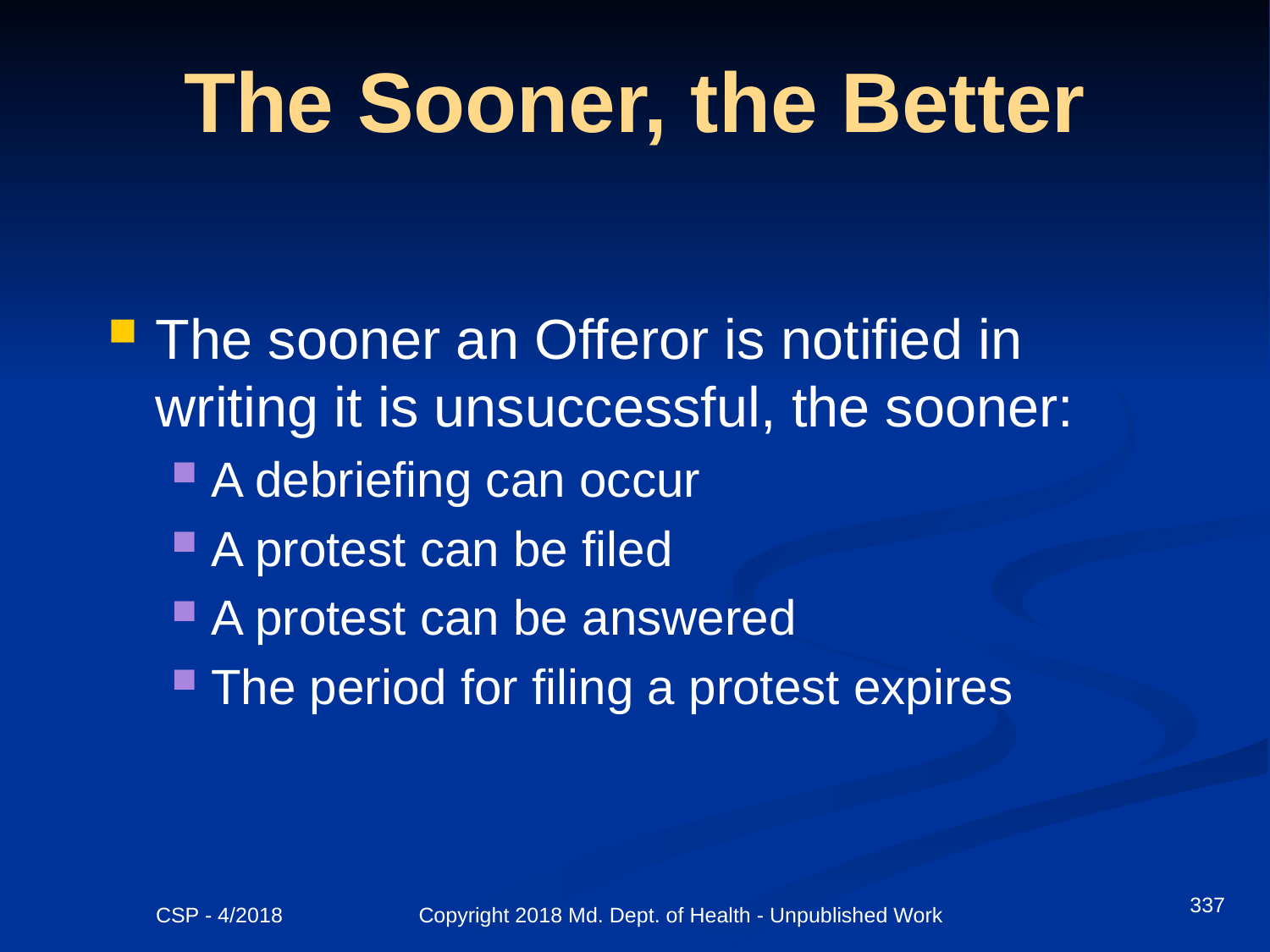

# The Sooner, the Better
The sooner an Offeror is notified in writing it is unsuccessful, the sooner:
A debriefing can occur
A protest can be filed
A protest can be answered
The period for filing a protest expires
337
CSP - 4/2018                       Copyright 2018 Md. Dept. of Health - Unpublished Work